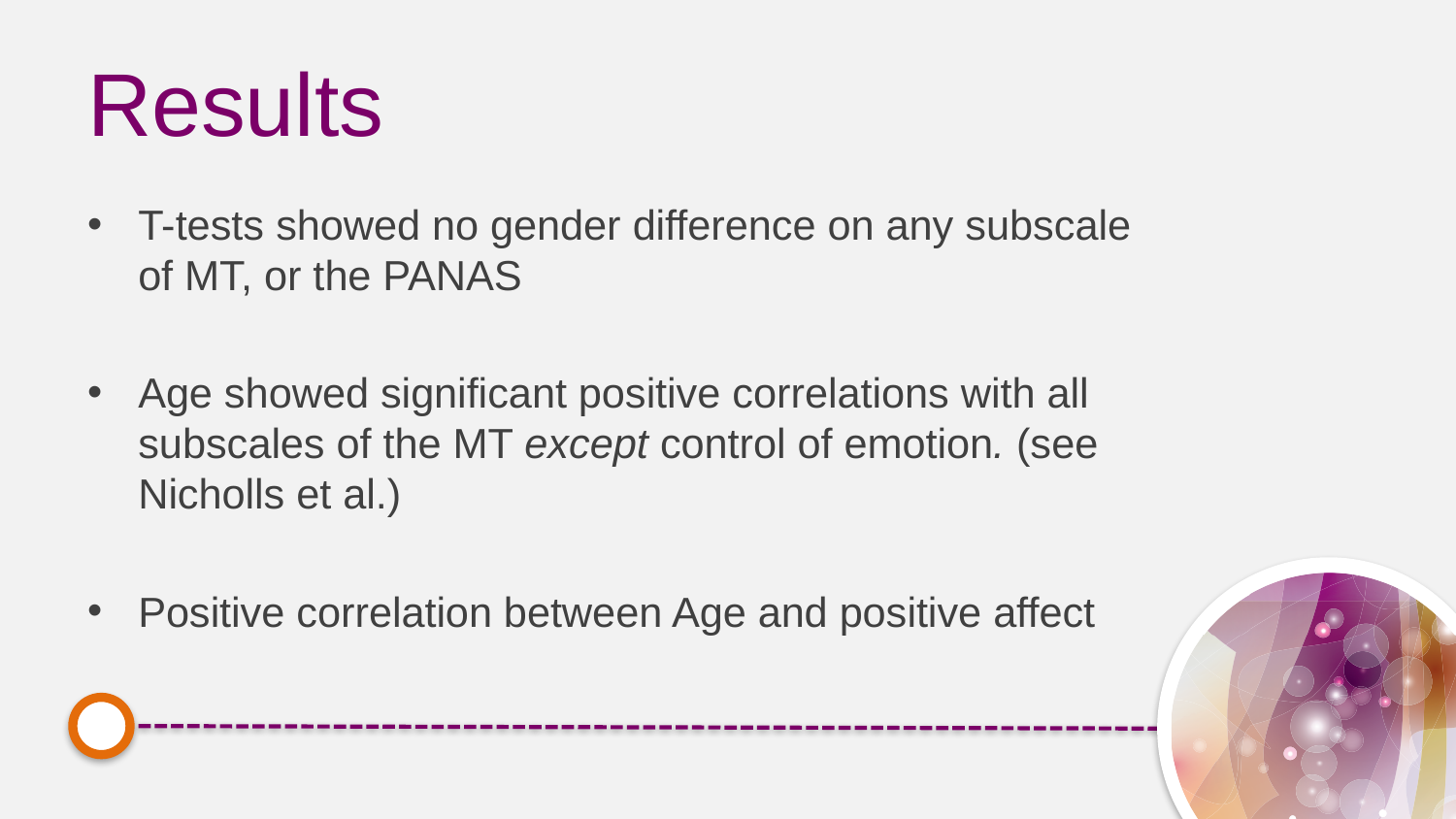

# Results
T-tests showed no gender difference on any subscale of MT, or the PANAS

Age showed significant positive correlations with all subscales of the MT except control of emotion. (see Nicholls et al.)

Positive correlation between Age and positive affect